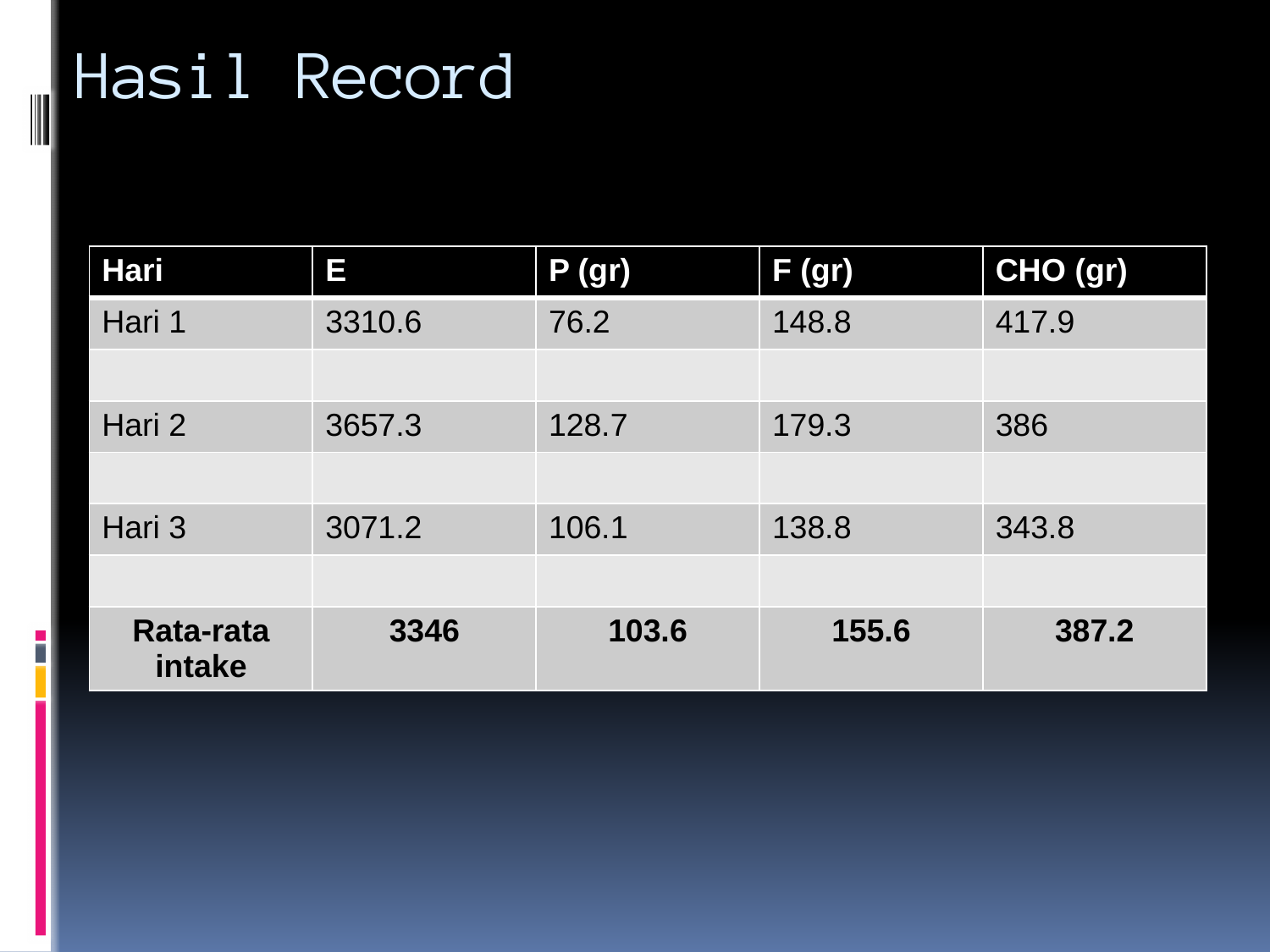

# Hasil Record
| Hari | E | P (gr) | F (gr) | CHO (gr) |
| --- | --- | --- | --- | --- |
| Hari 1 | 3310.6 | 76.2 | 148.8 | 417.9 |
|  |  |  |  |  |
| Hari 2 | 3657.3 | 128.7 | 179.3 | 386 |
|  |  |  |  |  |
| Hari 3 | 3071.2 | 106.1 | 138.8 | 343.8 |
|  |  |  |  |  |
| Rata-rata intake | 3346 | 103.6 | 155.6 | 387.2 |